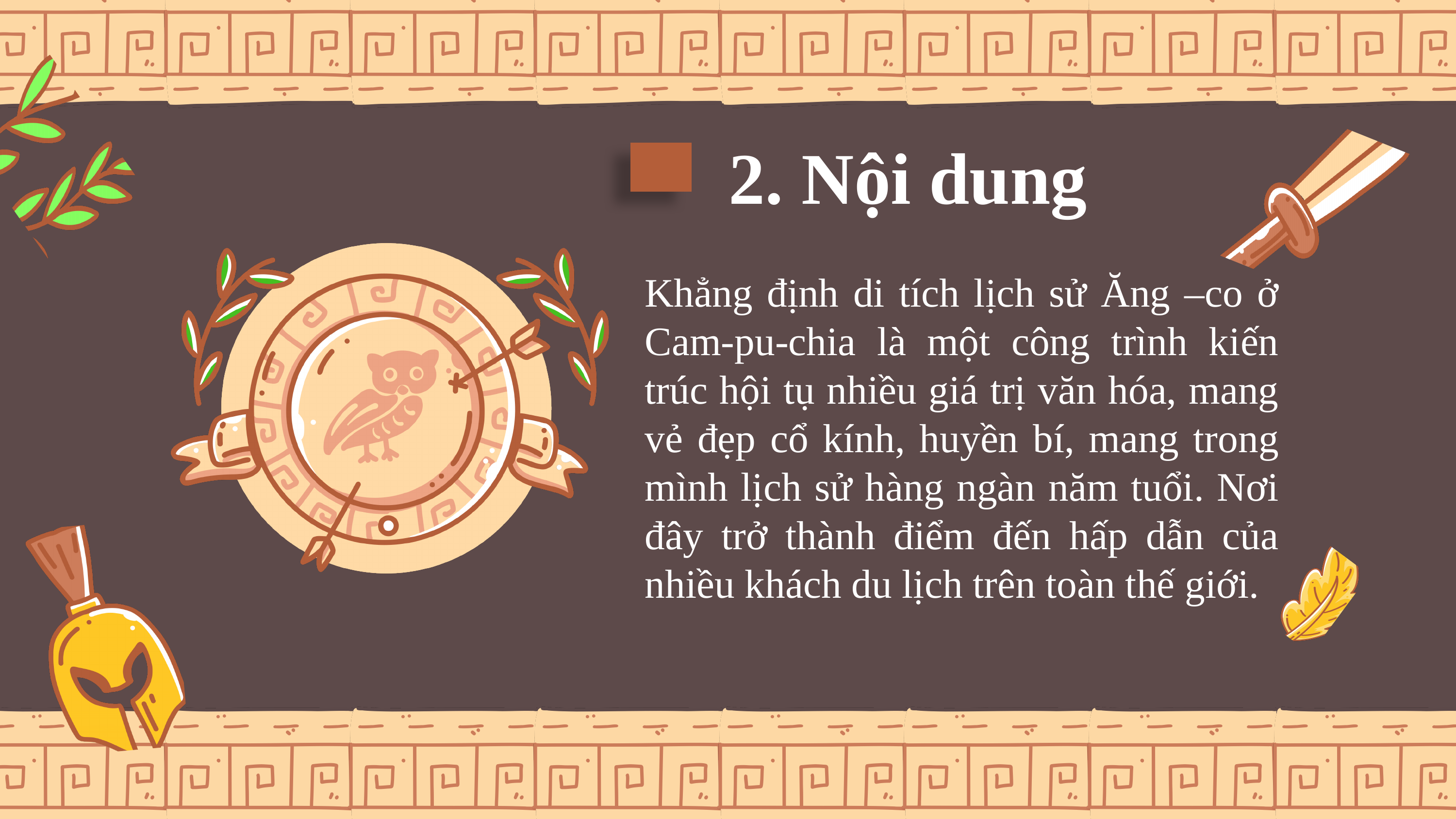

2. Nội dung

Khẳng định di tích lịch sử Ăng –co ở Cam-pu-chia là một công trình kiến trúc hội tụ nhiều giá trị văn hóa, mang vẻ đẹp cổ kính, huyền bí, mang trong mình lịch sử hàng ngàn năm tuổi. Nơi đây trở thành điểm đến hấp dẫn của nhiều khách du lịch trên toàn thế giới.